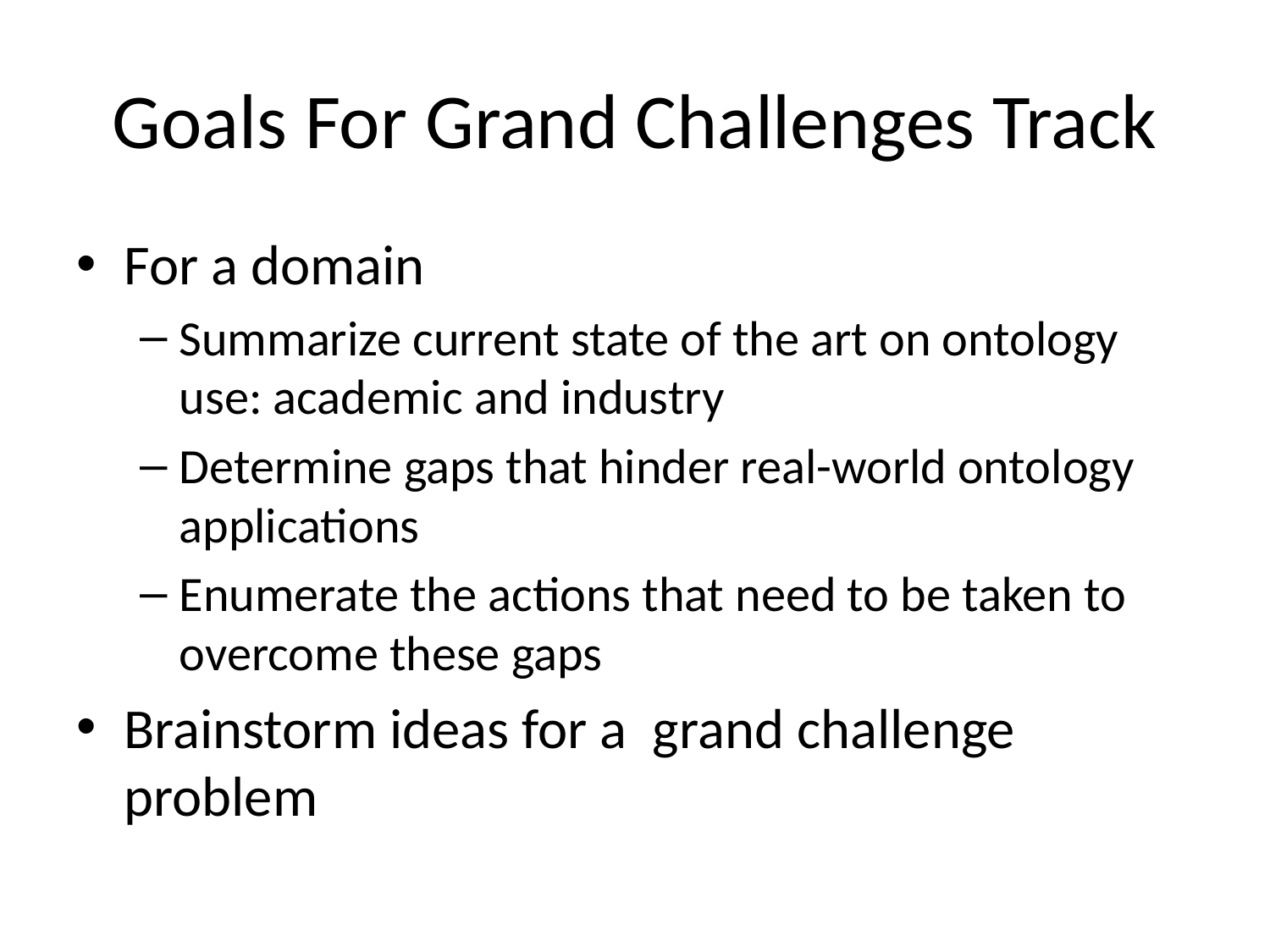

# Goals For Grand Challenges Track

For a domain
Summarize current state of the art on ontology use: academic and industry
Determine gaps that hinder real-world ontology applications
Enumerate the actions that need to be taken to overcome these gaps
Brainstorm ideas for a  grand challenge problem